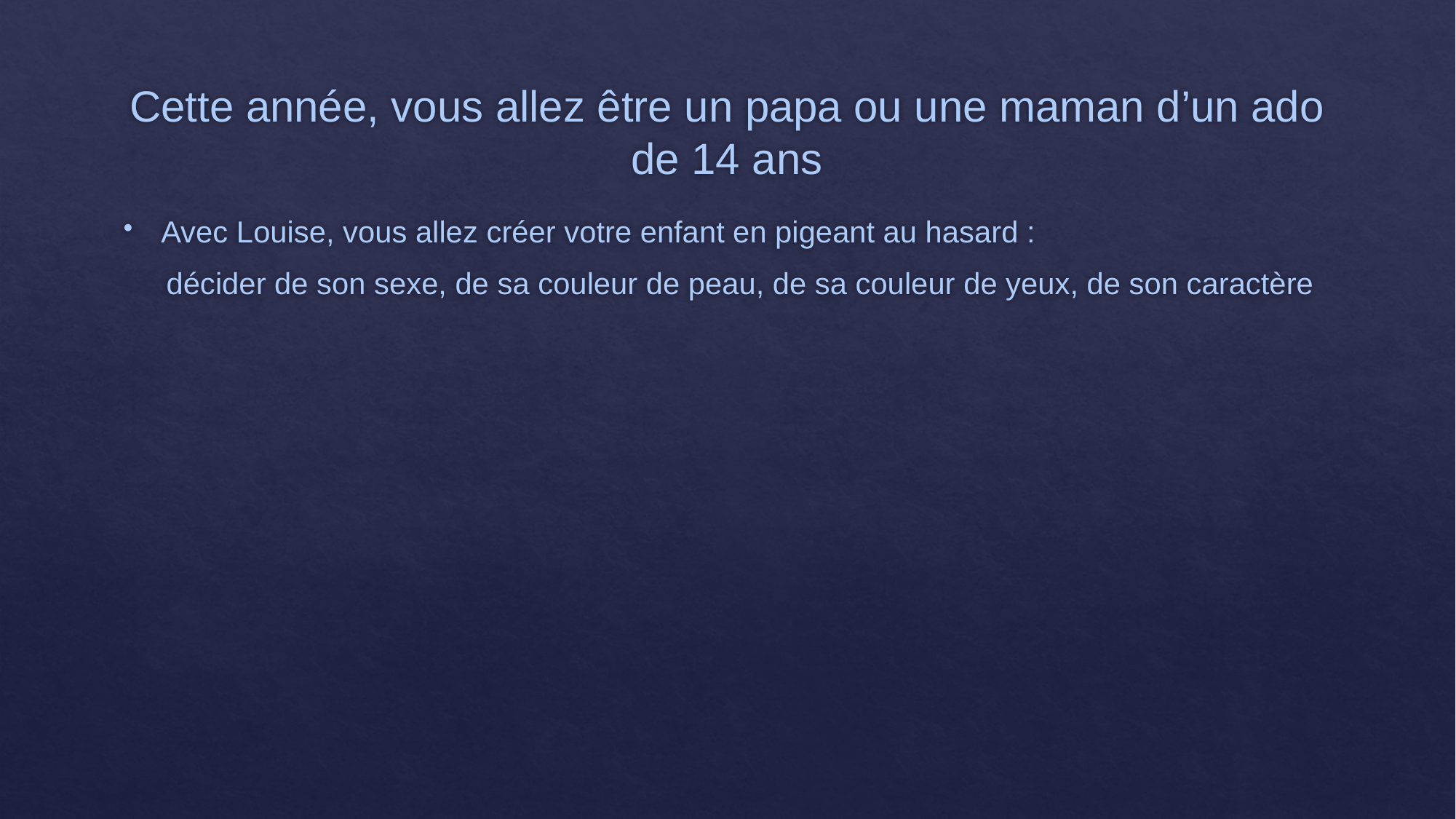

# Cette année, vous allez être un papa ou une maman d’un ado de 14 ans
Avec Louise, vous allez créer votre enfant en pigeant au hasard :
     décider de son sexe, de sa couleur de peau, de sa couleur de yeux, de son caractère